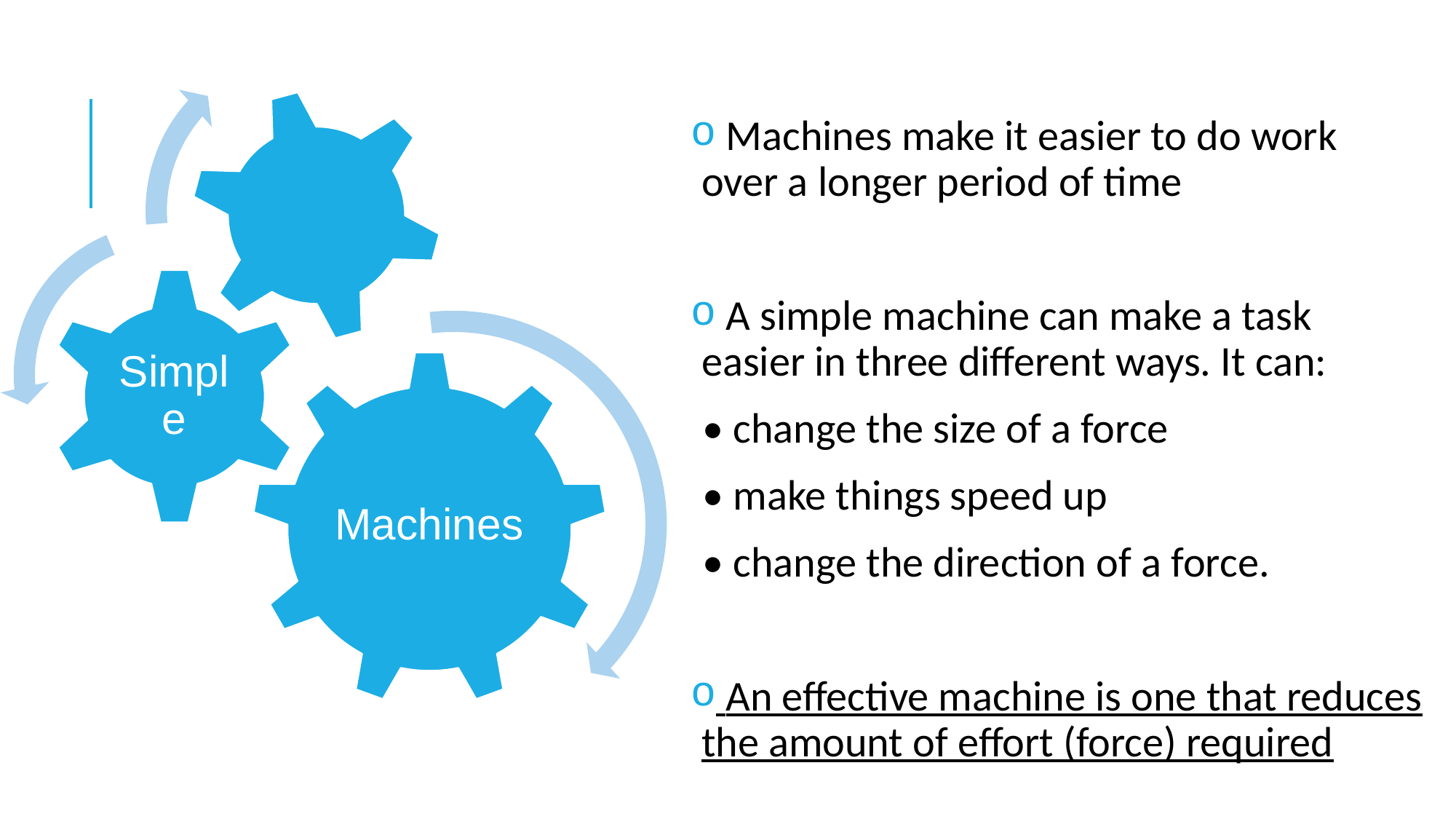

Machines
Simple

 Machines make it easier to do work over a longer period of time

 A simple machine can make a task easier in three different ways. It can:
• change the size of a force
• make things speed up
• change the direction of a force.

 An effective machine is one that reduces the amount of effort (force) required